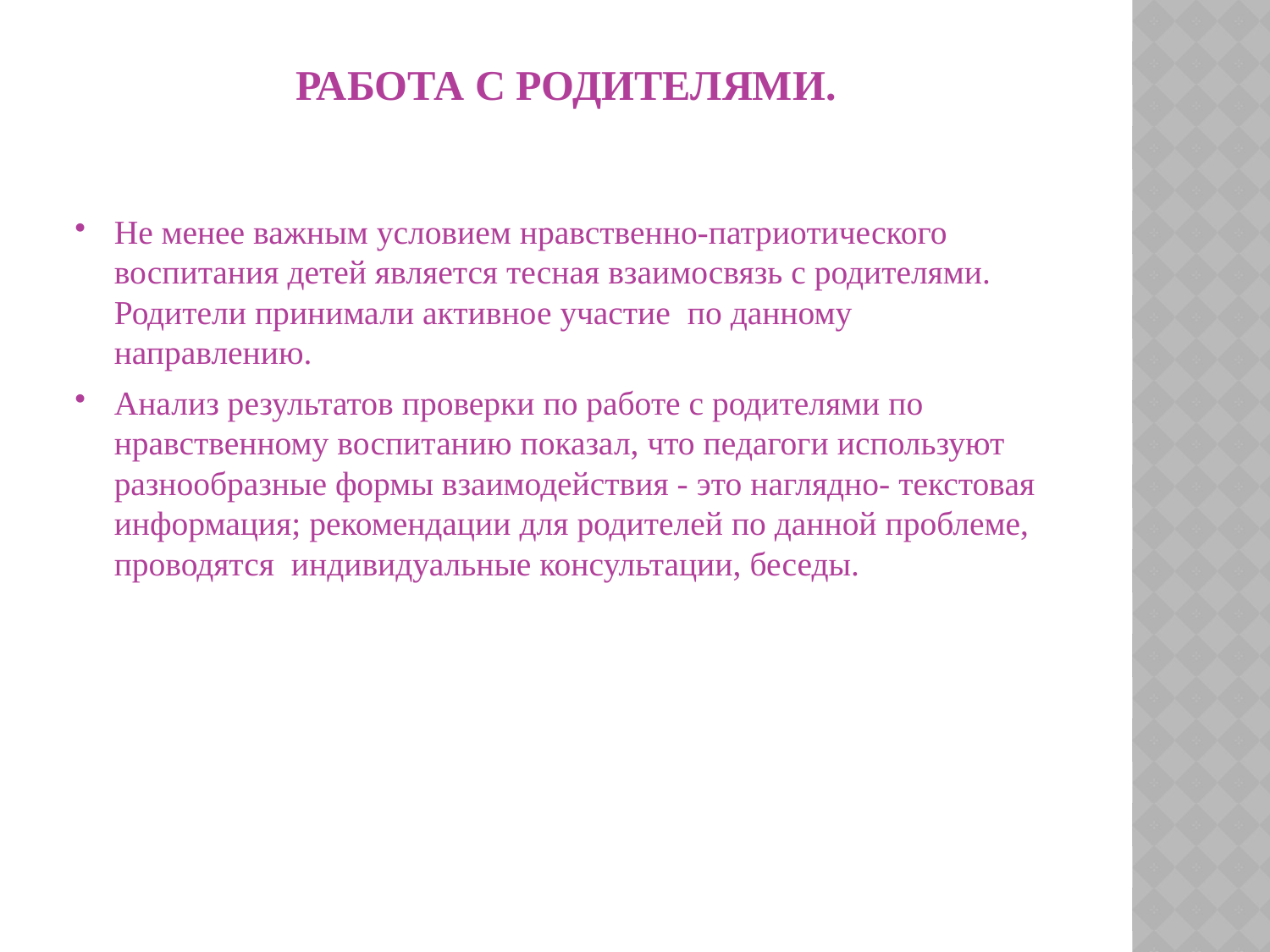

# Работа с родителями.

Не менее важным условием нравственно-патриотического воспитания детей является тесная взаимосвязь с родителями. Родители принимали активное участие  по данному направлению.
Анализ результатов проверки по работе с родителями по нравственному воспитанию показал, что педагоги используют разнообразные формы взаимодействия - это наглядно- текстовая информация; рекомендации для родителей по данной проблеме, проводятся  индивидуальные консультации, беседы.